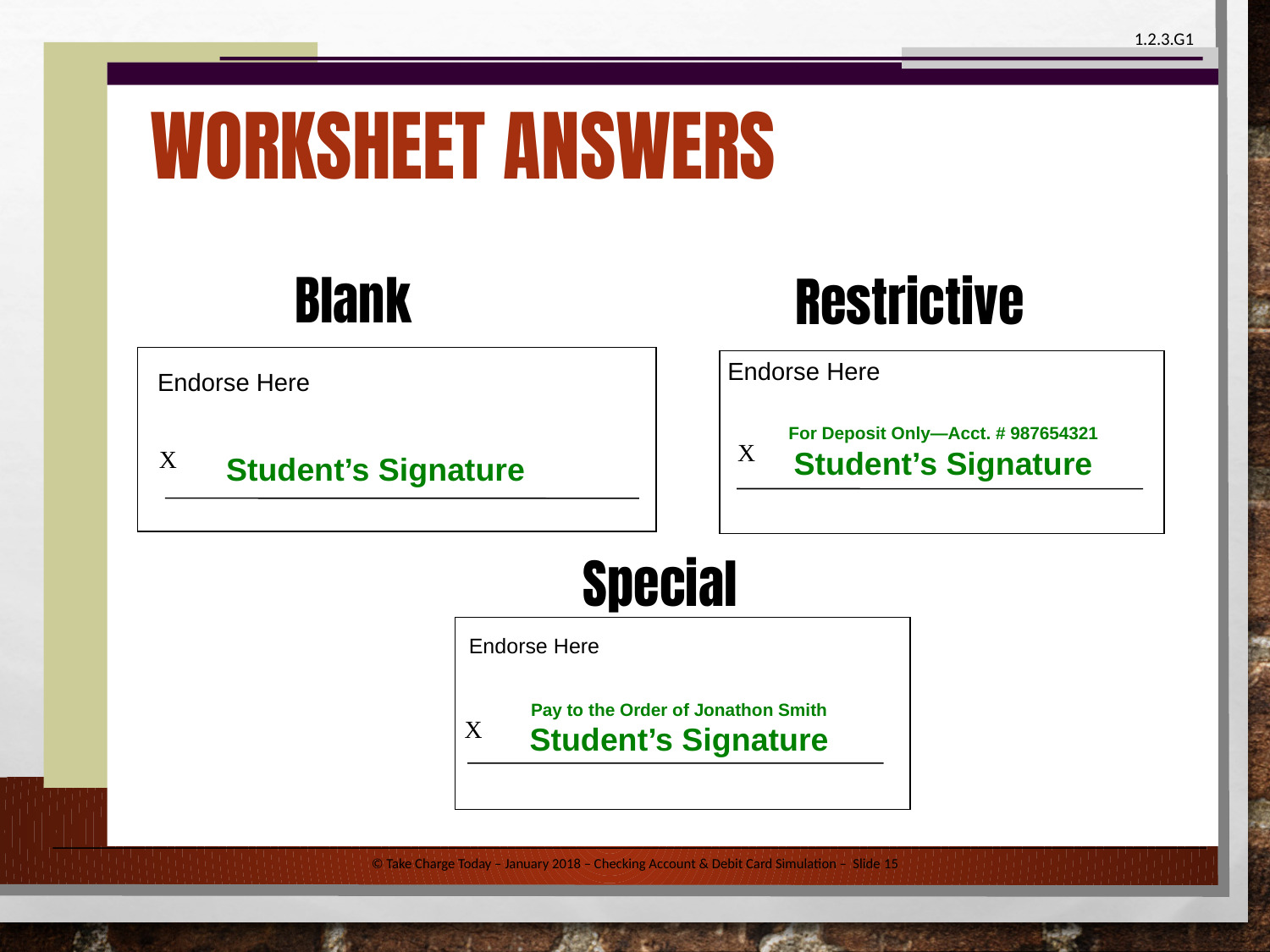

# Worksheet Answers
Blank
Restrictive

Endorse Here
X
Student’s Signature

Endorse Here
For Deposit Only—Acct. # 987654321
Student’s Signature
X
Special

Endorse Here
Pay to the Order of Jonathon Smith
Student’s Signature
X